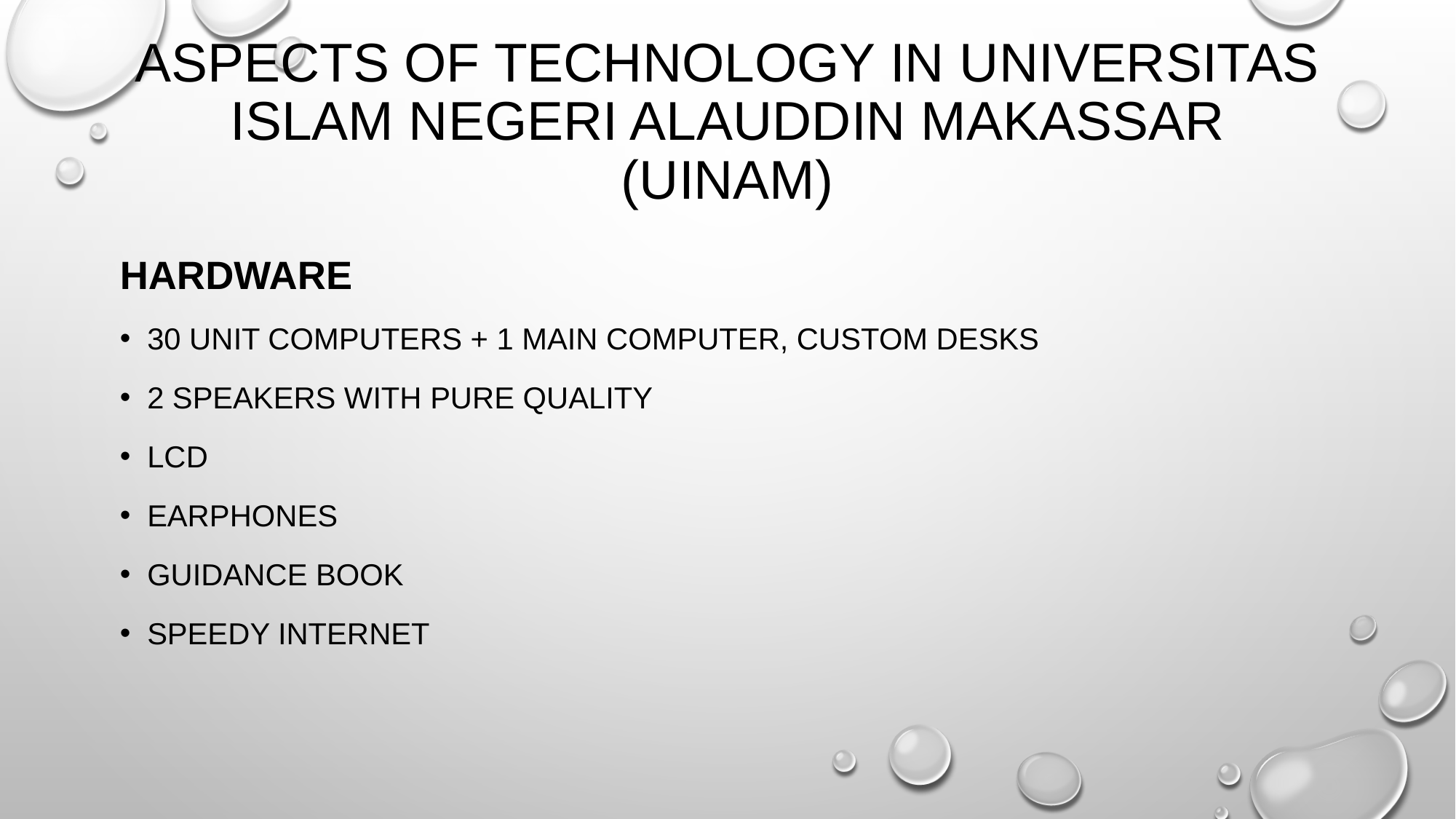

# Aspects of technology in universitas islam negeri alauddin makassar (UINAM)
Hardware
30 unit computers + 1 main computer, custom desks
2 speakers with pure quality
LCD
Earphones
Guidance book
Speedy internet